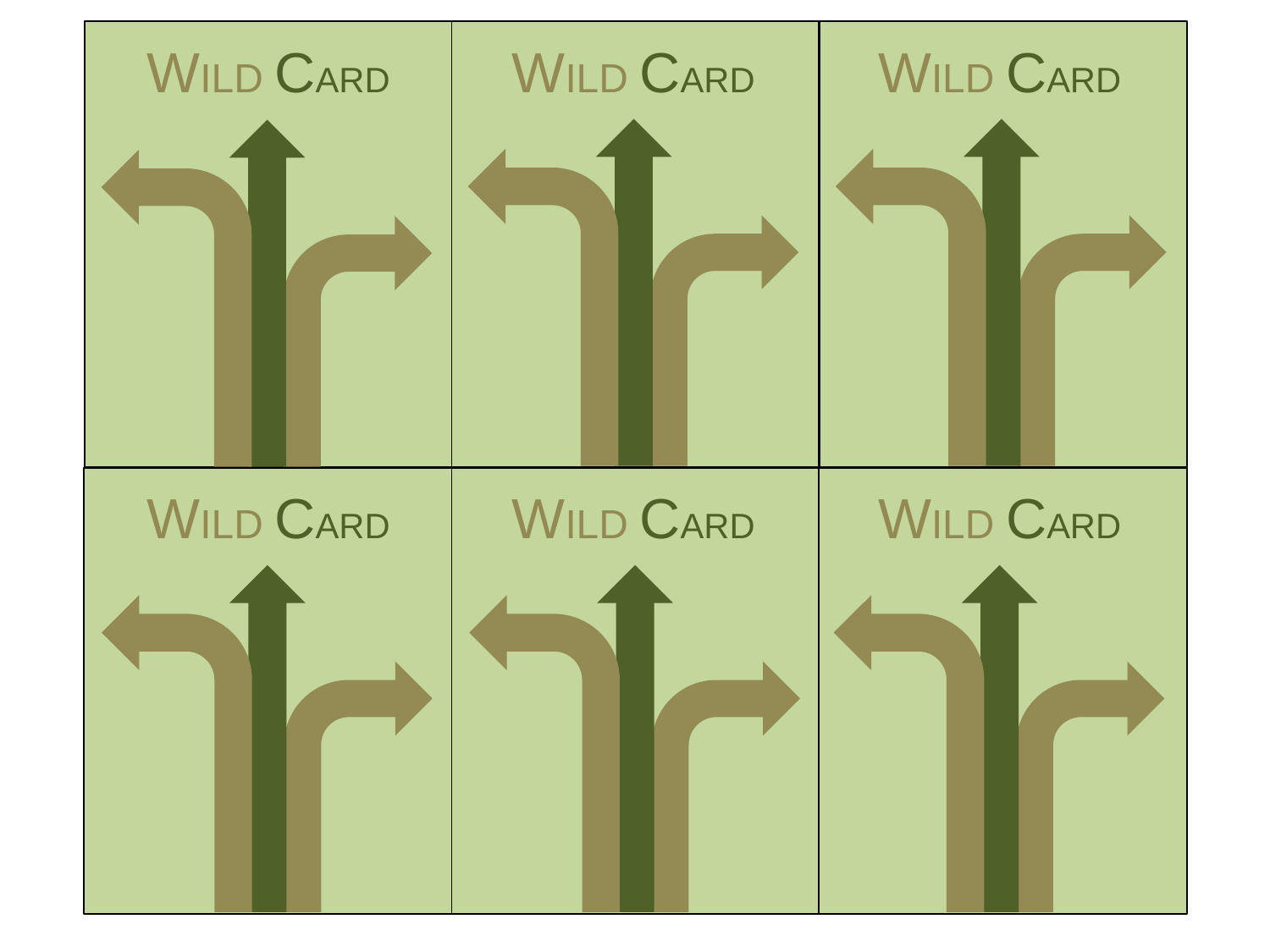

WILD CARD
WILD CARD
WILD CARD

WILD CARD
WILD CARD
WILD CARD